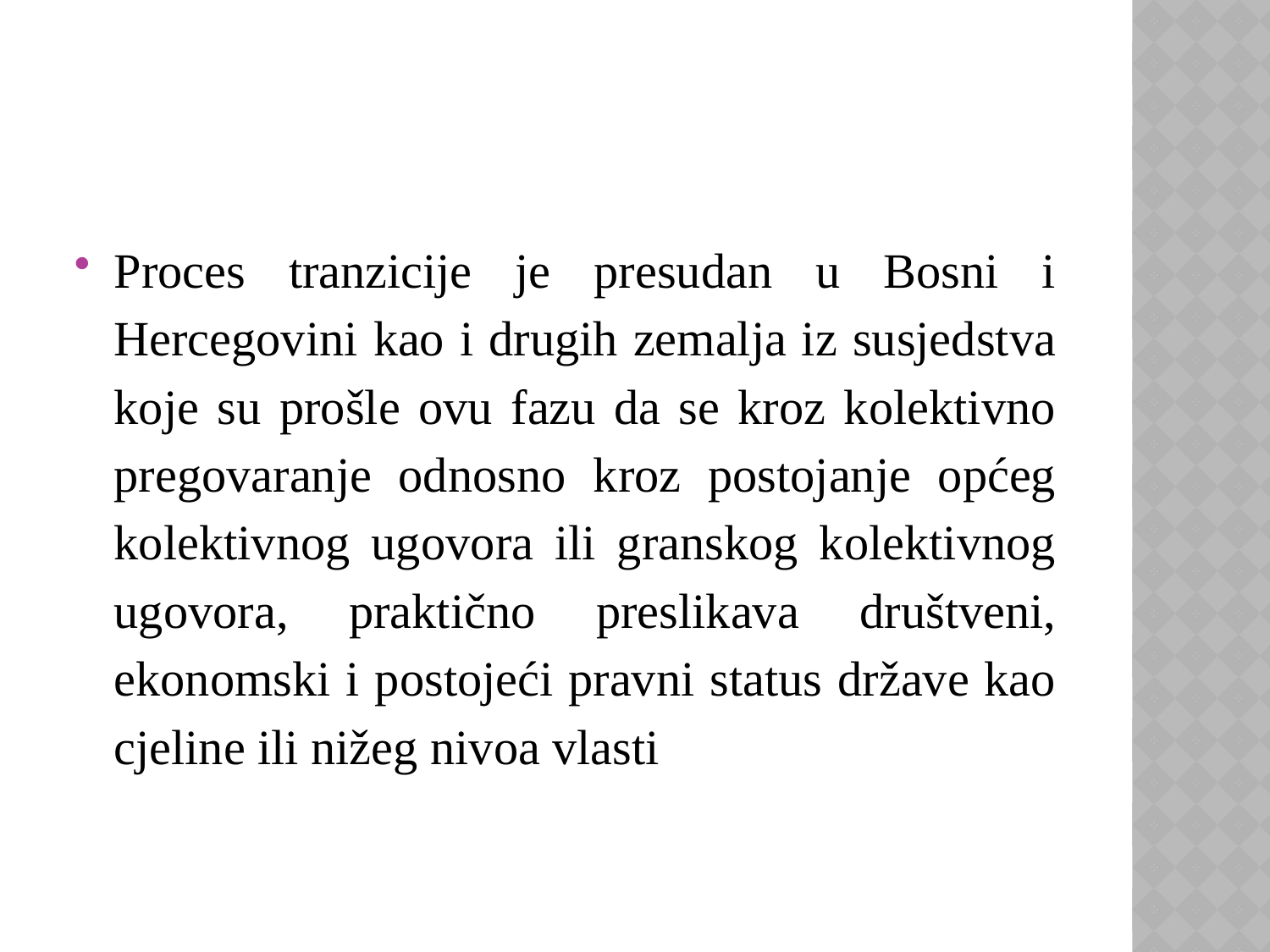

#
Proces tranzicije je presudan u Bosni i Hercegovini kao i drugih zemalja iz susjedstva koje su prošle ovu fazu da se kroz kolektivno pregovaranje odnosno kroz postojanje općeg kolektivnog ugovora ili granskog kolektivnog ugovora, praktično preslikava društveni, ekonomski i postojeći pravni status države kao cjeline ili nižeg nivoa vlasti